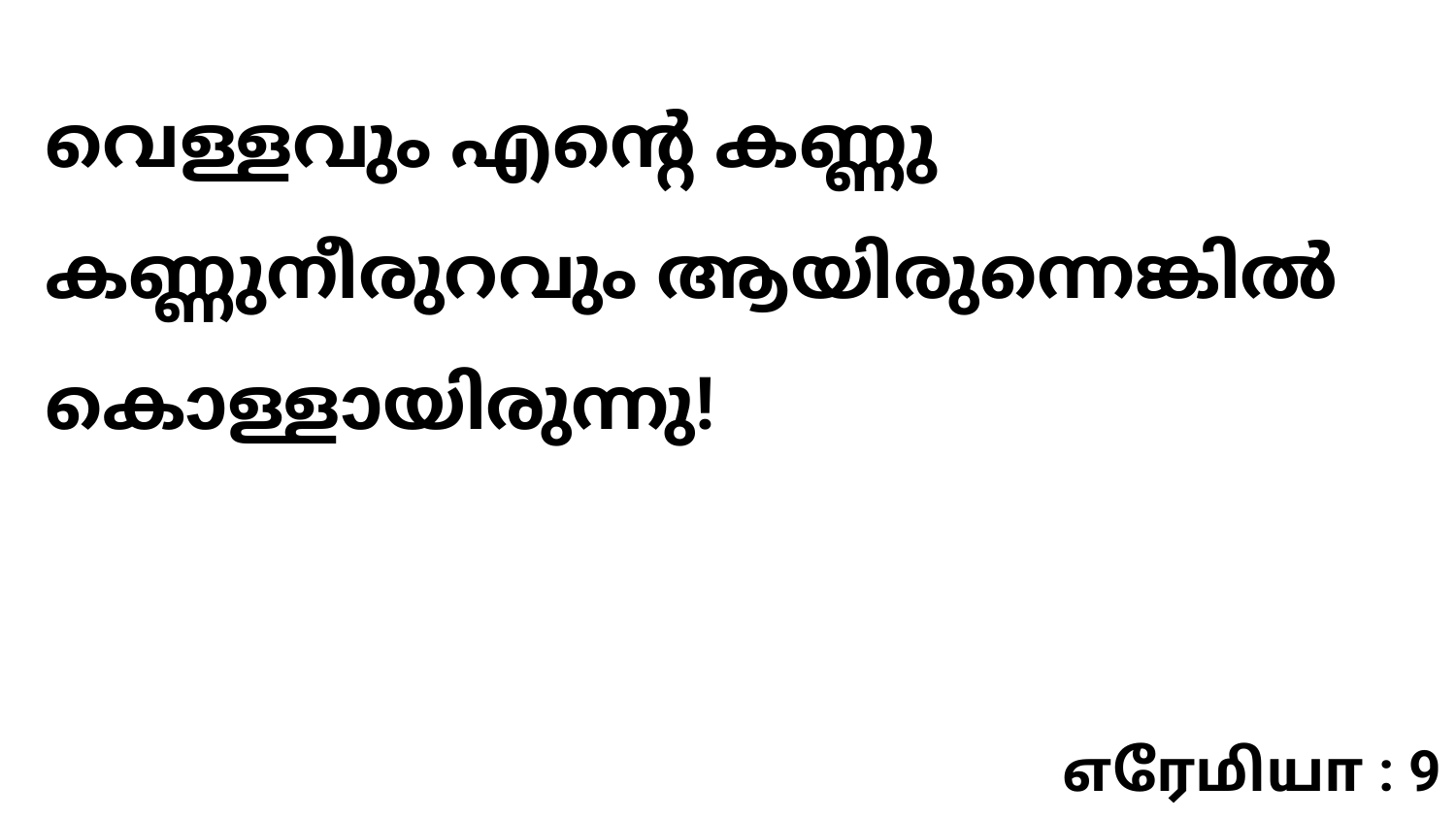

വെള്ളവും എന്റെ കണ്ണു കണ്ണുനീരുറവും ആയിരുന്നെങ്കിൽ കൊള്ളായിരുന്നു!
எரேமியா : 9